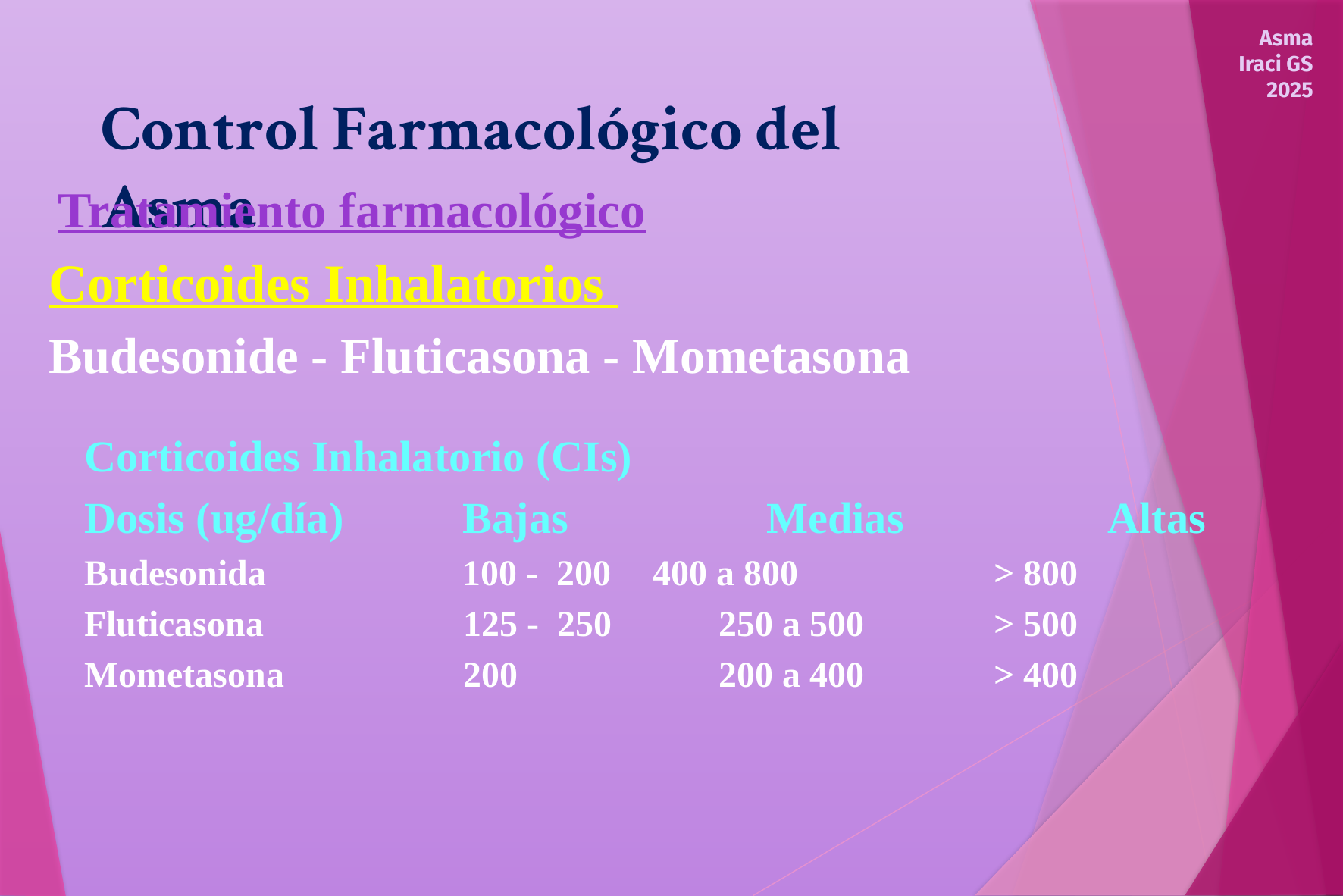

Asma Iraci GS 2025
# Control Farmacológico del Asma
Tratamiento farmacológico
Corticoides Inhalatorios
Budesonide - Fluticasona - Mometasona
Corticoides Inhalatorio (CIs)
Dosis (ug/día)	Bajas		Medias		Altas
Budesonida 	100 -  200	400 a 800		> 800
Fluticasona 	125 -  250	250 a 500		> 500
Mometasona 	200 	200 a 400		> 400